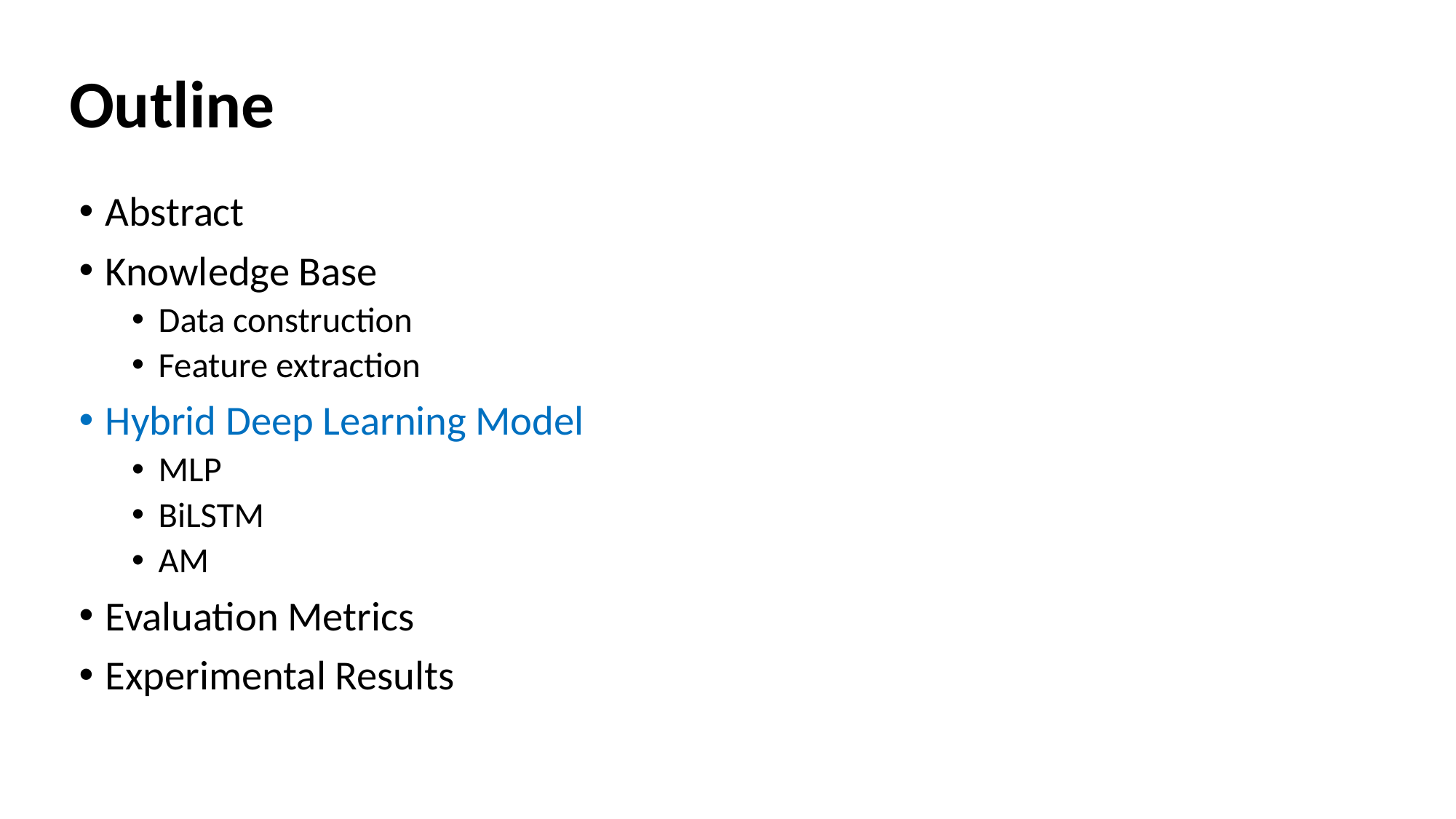

# Outline
Abstract
Knowledge Base
Data construction
Feature extraction
Hybrid Deep Learning Model
MLP
BiLSTM
AM
Evaluation Metrics
Experimental Results